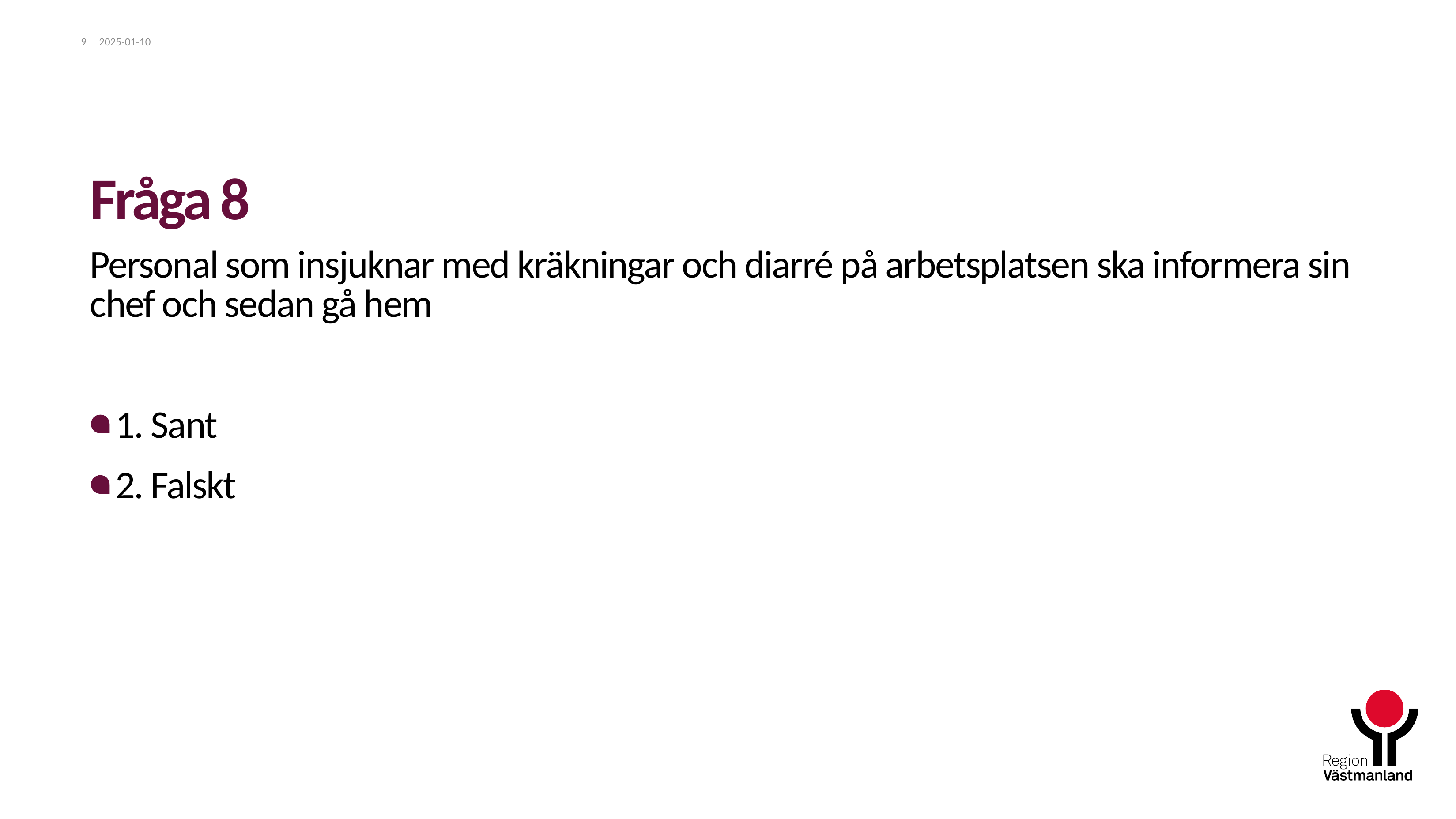

9
2025-01-10
# Fråga 8
Personal som insjuknar med kräkningar och diarré på arbetsplatsen ska informera sin chef och sedan gå hem

1. Sant
2. Falskt